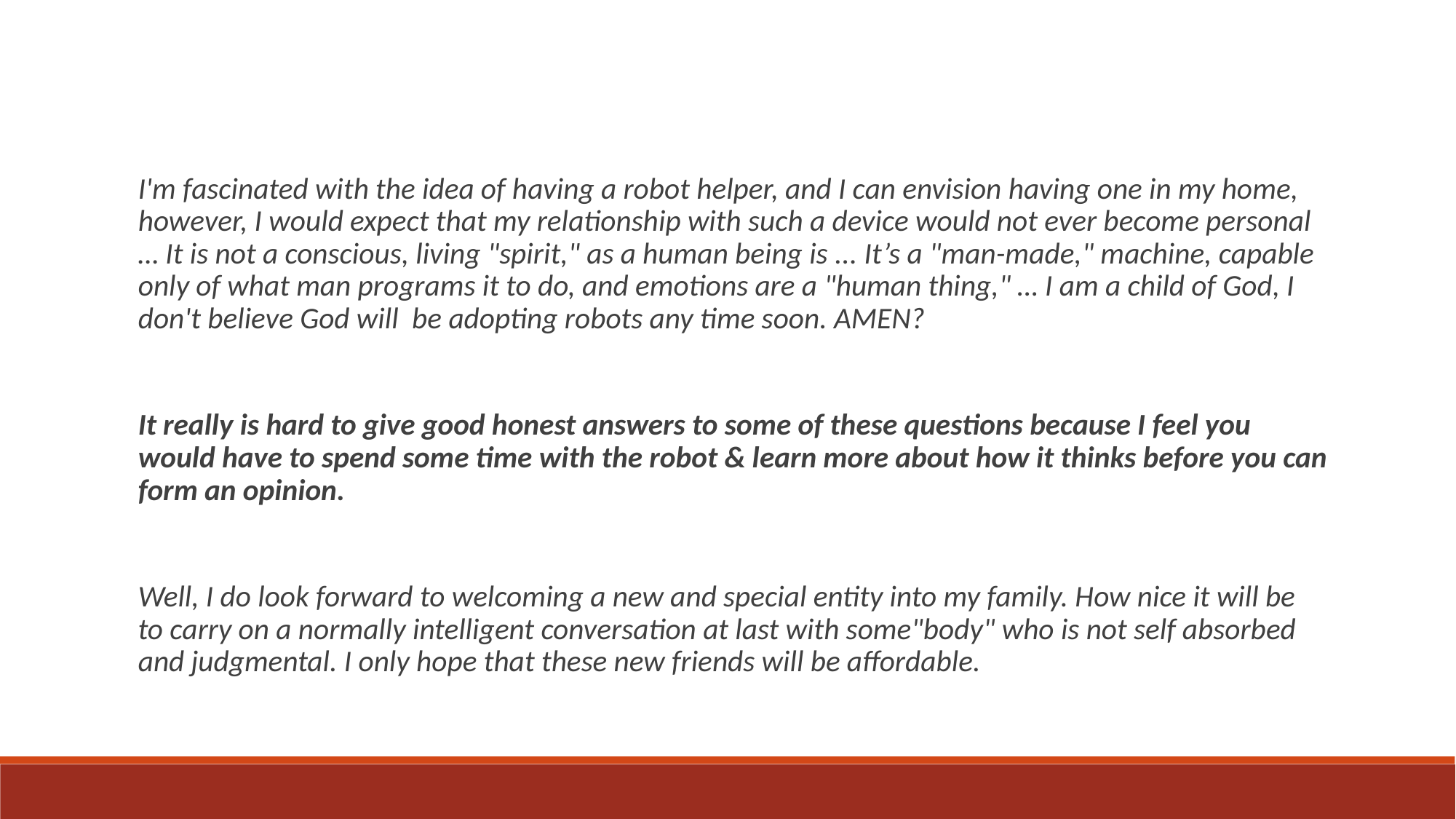

I'm fascinated with the idea of having a robot helper, and I can envision having one in my home, however, I would expect that my relationship with such a device would not ever become personal … It is not a conscious, living "spirit," as a human being is ... It’s a "man-made," machine, capable only of what man programs it to do, and emotions are a "human thing," … I am a child of God, I don't believe God will  be adopting robots any time soon. AMEN?

It really is hard to give good honest answers to some of these questions because I feel you would have to spend some time with the robot & learn more about how it thinks before you can form an opinion.

Well, I do look forward to welcoming a new and special entity into my family. How nice it will be to carry on a normally intelligent conversation at last with some"body" who is not self absorbed and judgmental. I only hope that these new friends will be affordable.